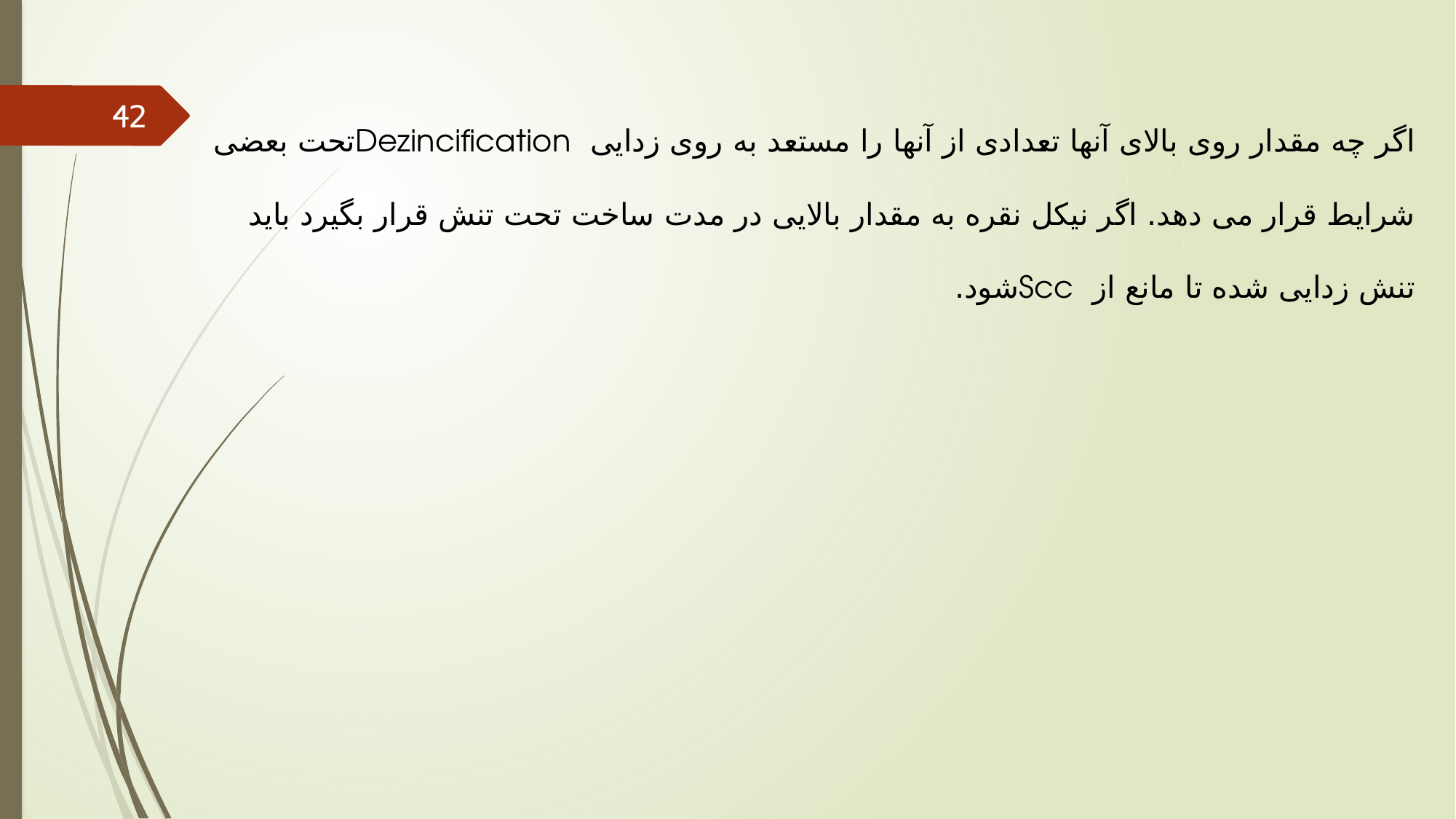

اگر چه مقدار روی بالای آنها تعدادی از آنها را مستعد به روی زدایی  Dezincificationتحت بعضی شرایط قرار می دهد. اگر نیکل نقره به مقدار بالایی در مدت ساخت تحت تنش قرار بگیرد باید تنش زدایی شده تا مانع از  Sccشود.
42